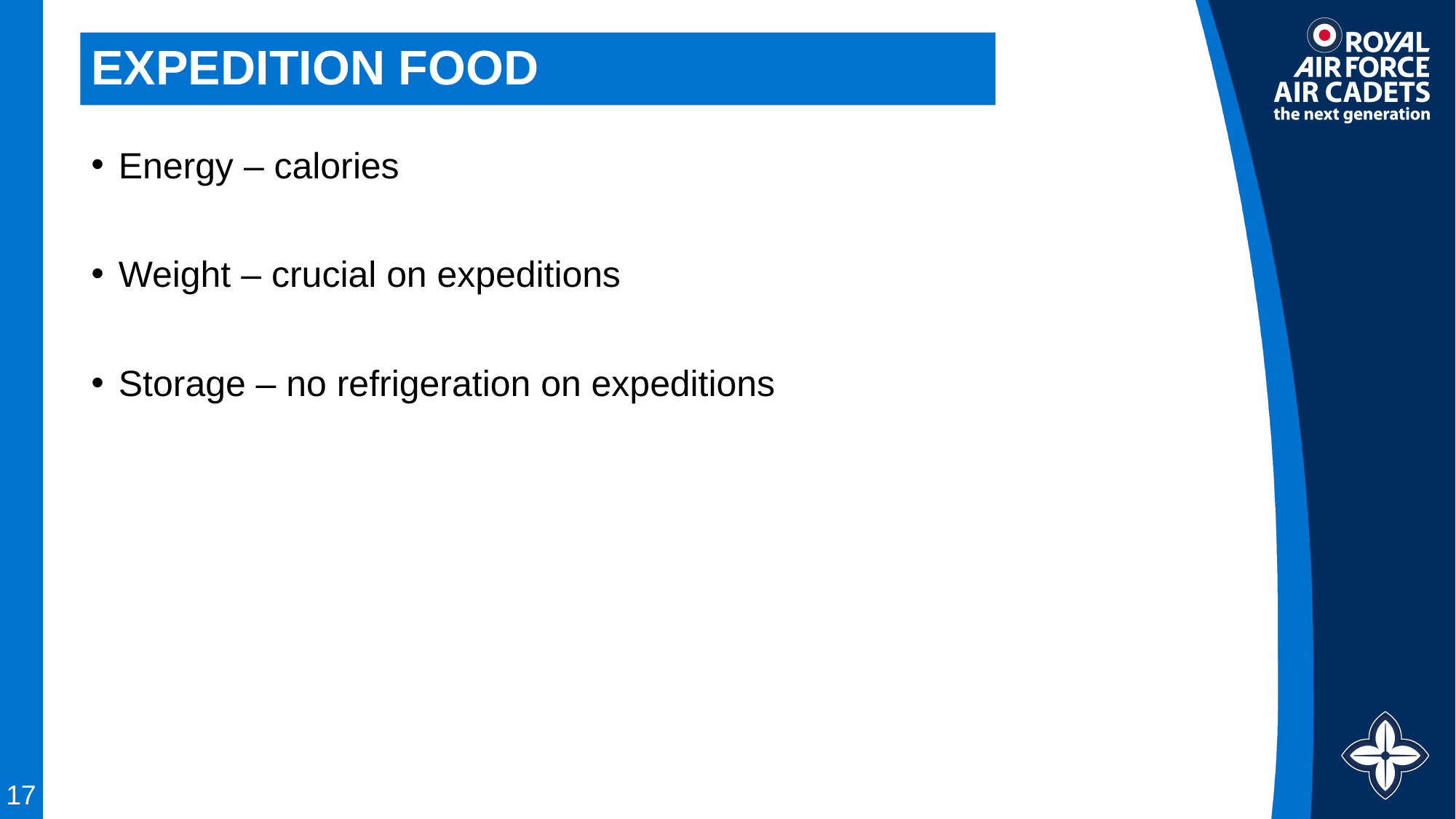

# EXPEDITION FOOD
Energy – calories

Weight – crucial on expeditions

Storage – no refrigeration on expeditions